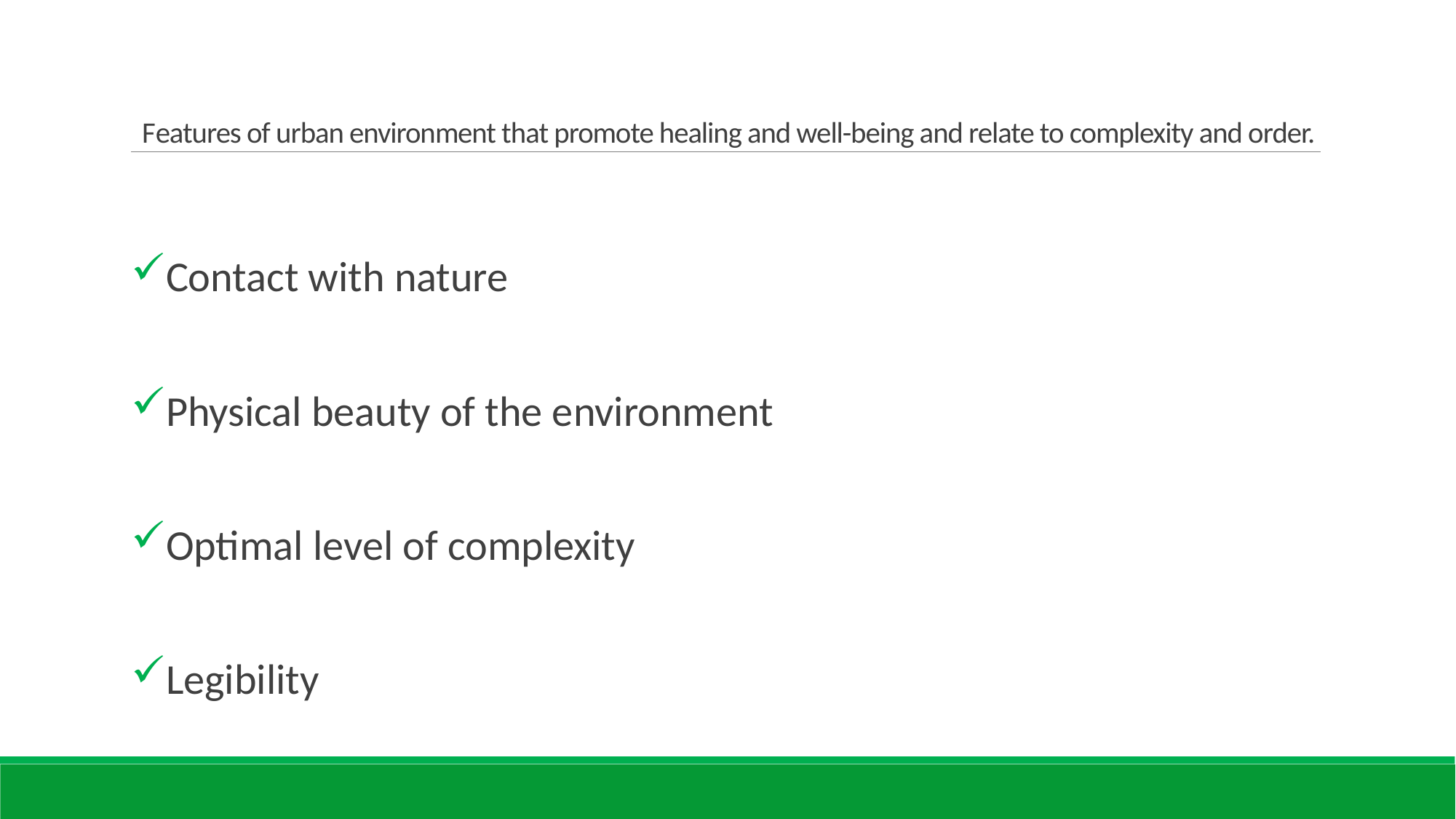

# Features of urban environment that promote healing and well-being and relate to complexity and order.

Contact with nature

Physical beauty of the environment

Optimal level of complexity

Legibility